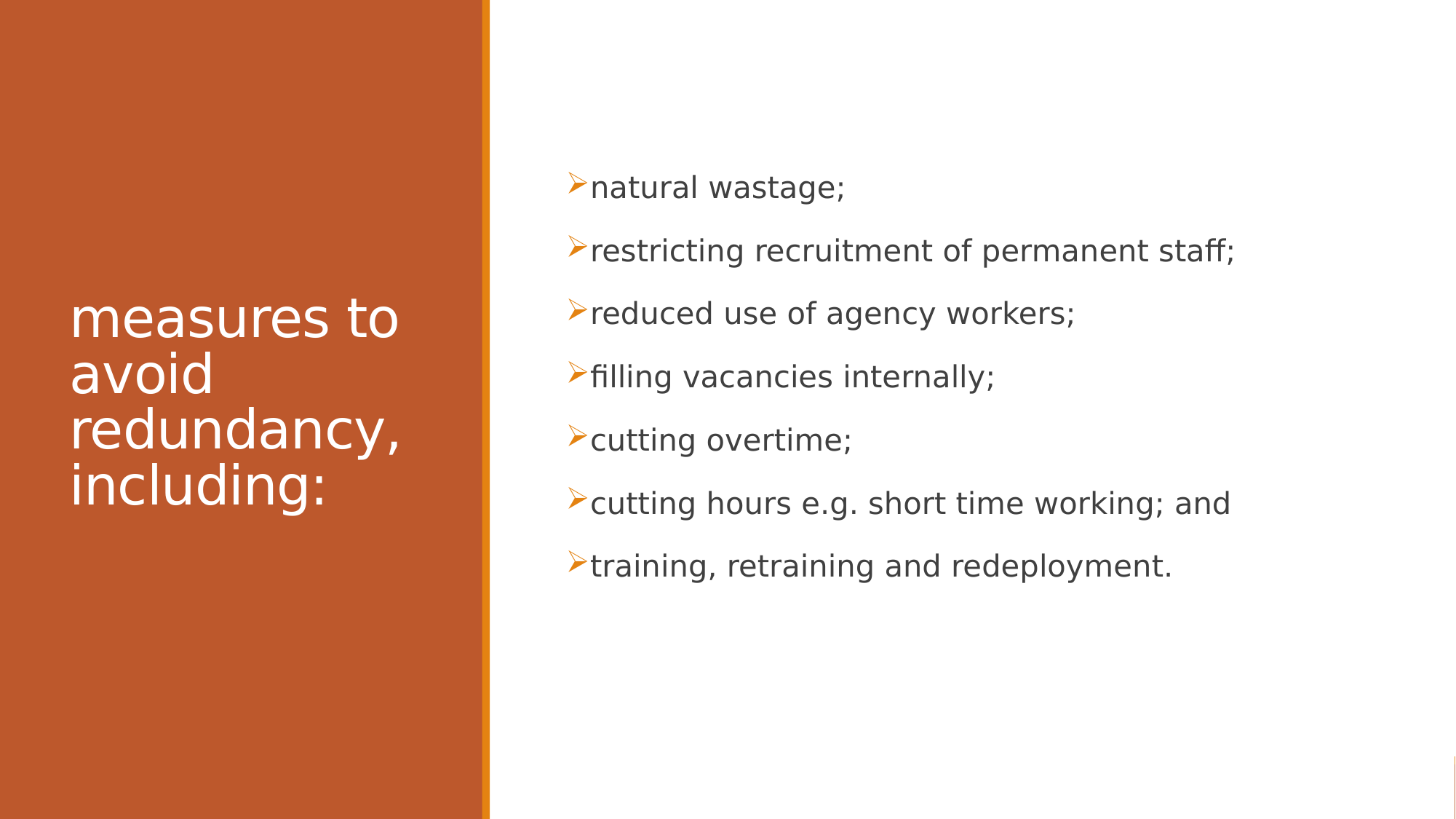

# measures to avoid redundancy, including:
natural wastage;
restricting recruitment of permanent staff;
reduced use of agency workers;
filling vacancies internally;
cutting overtime;
cutting hours e.g. short time working; and
training, retraining and redeployment.